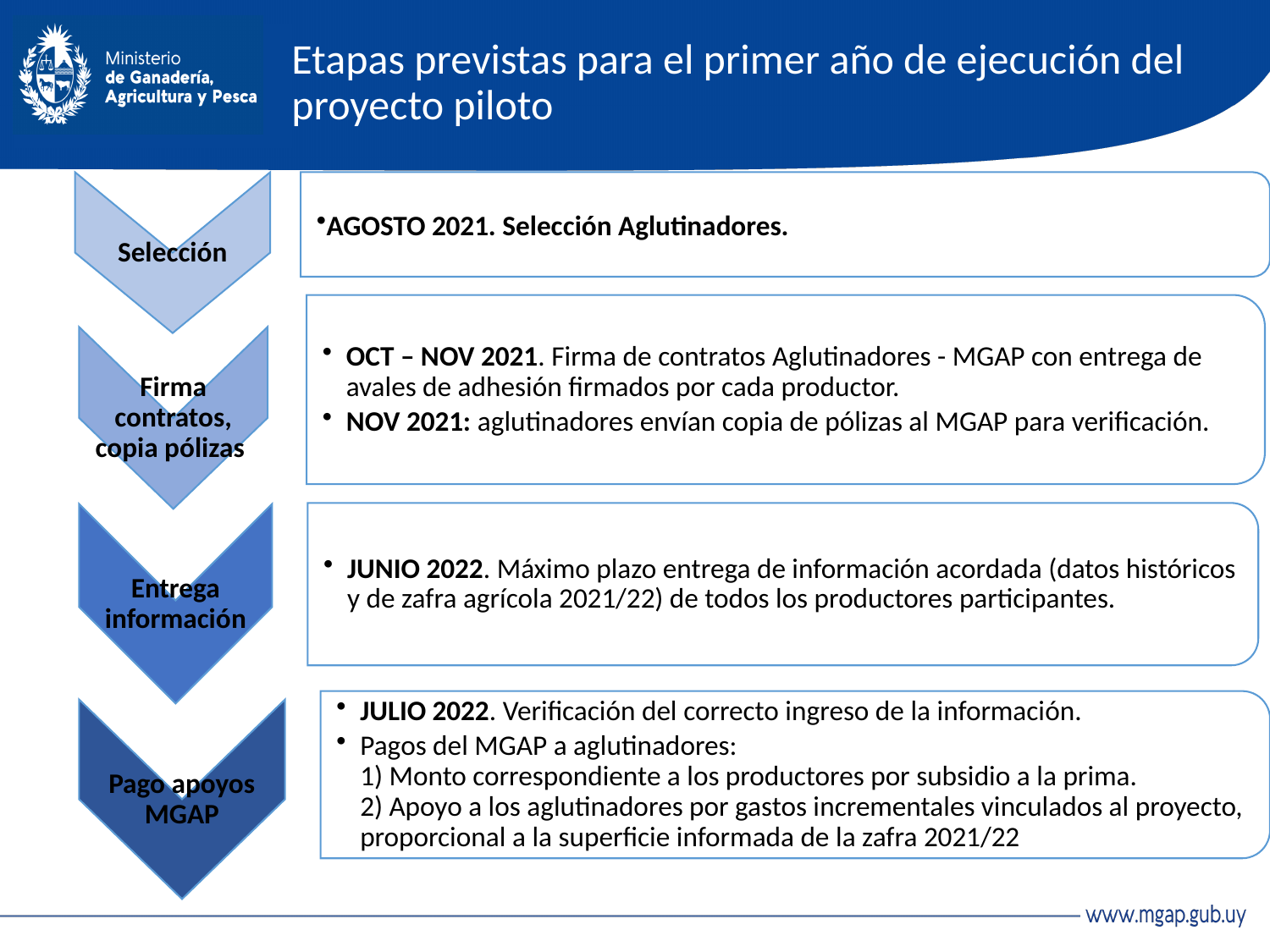

# Etapas previstas para el primer año de ejecución del proyecto piloto

Selección
AGOSTO 2021. Selección Aglutinadores.
Firma contratos, copia pólizas
OCT – NOV 2021. Firma de contratos Aglutinadores - MGAP con entrega de avales de adhesión firmados por cada productor.
NOV 2021: aglutinadores envían copia de pólizas al MGAP para verificación.
Entrega información
JUNIO 2022. Máximo plazo entrega de información acordada (datos históricos y de zafra agrícola 2021/22) de todos los productores participantes.
Pago apoyos MGAP
JULIO 2022. Verificación del correcto ingreso de la información.
Pagos del MGAP a aglutinadores:
1) Monto correspondiente a los productores por subsidio a la prima.
2) Apoyo a los aglutinadores por gastos incrementales vinculados al proyecto, proporcional a la superficie informada de la zafra 2021/22